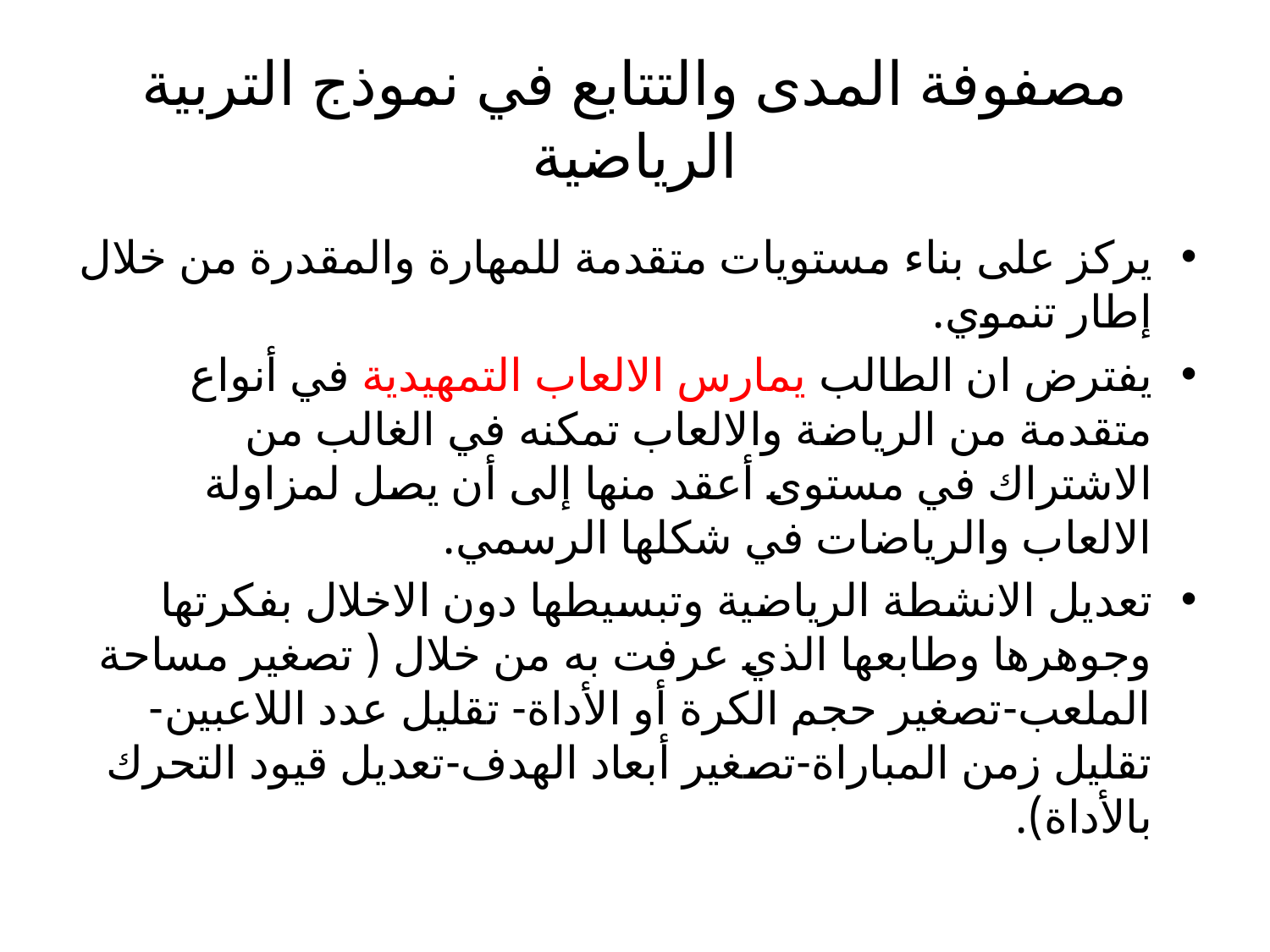

# مصفوفة المدى والتتابع في نموذج التربية الرياضية
يركز على بناء مستويات متقدمة للمهارة والمقدرة من خلال إطار تنموي.
يفترض ان الطالب يمارس الالعاب التمهيدية في أنواع متقدمة من الرياضة والالعاب تمكنه في الغالب من الاشتراك في مستوى أعقد منها إلى أن يصل لمزاولة الالعاب والرياضات في شكلها الرسمي.
تعديل الانشطة الرياضية وتبسيطها دون الاخلال بفكرتها وجوهرها وطابعها الذي عرفت به من خلال ( تصغير مساحة الملعب-تصغير حجم الكرة أو الأداة- تقليل عدد اللاعبين-تقليل زمن المباراة-تصغير أبعاد الهدف-تعديل قيود التحرك بالأداة).